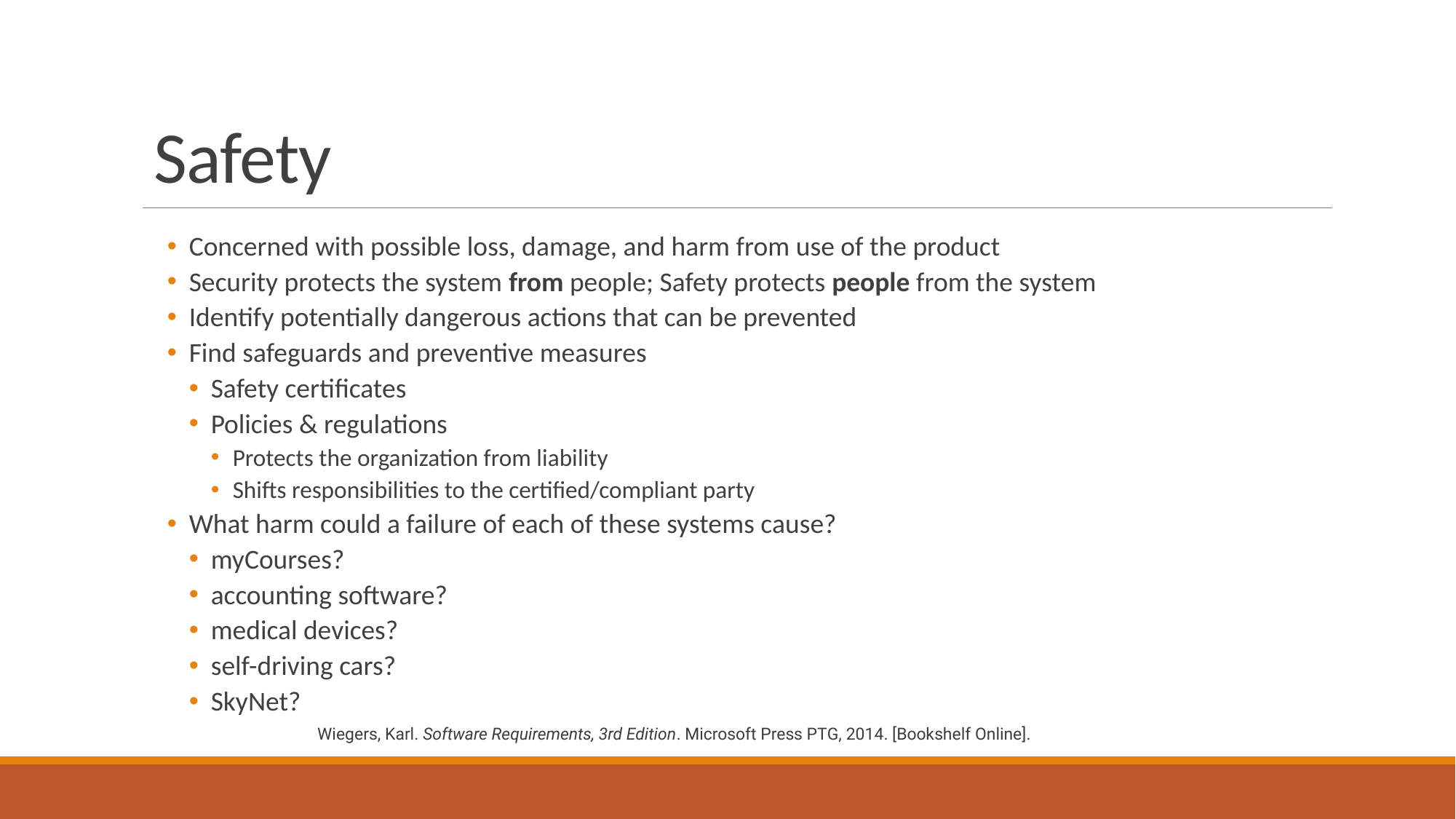

# Safety
Concerned with possible loss, damage, and harm from use of the product
Security protects the system from people; Safety protects people from the system
Identify potentially dangerous actions that can be prevented
Find safeguards and preventive measures
Safety certificates
Policies & regulations
Protects the organization from liability
Shifts responsibilities to the certified/compliant party
What harm could a failure of each of these systems cause?
myCourses?
accounting software?
medical devices?
self-driving cars?
SkyNet?
Wiegers, Karl. Software Requirements, 3rd Edition. Microsoft Press PTG, 2014. [Bookshelf Online].